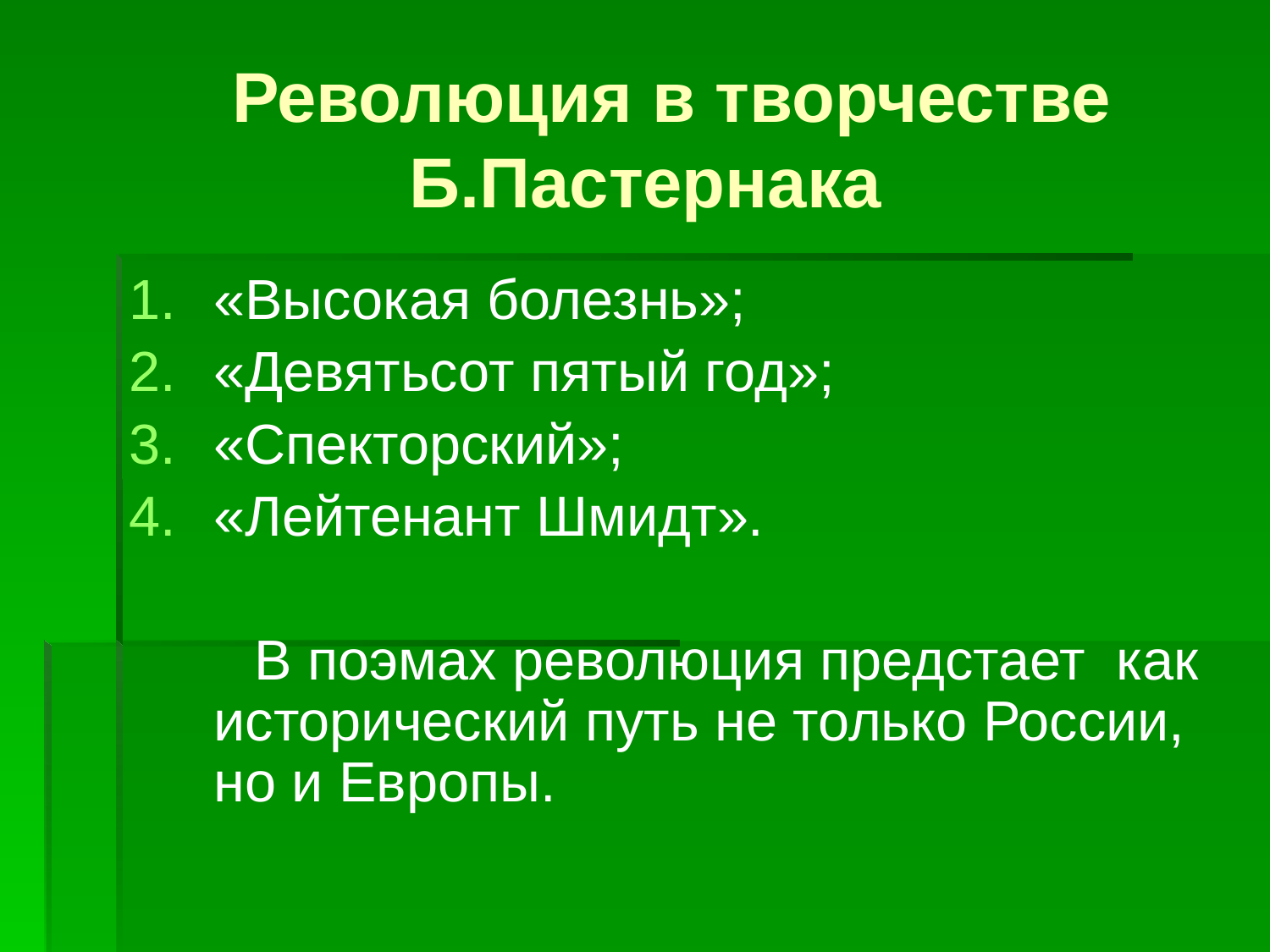

# Революция в творчестве Б.Пастернака
«Высокая болезнь»;
«Девятьсот пятый год»;
«Спекторский»;
«Лейтенант Шмидт».

        В поэмах революция предстает  как исторический путь не только России, но и Европы.